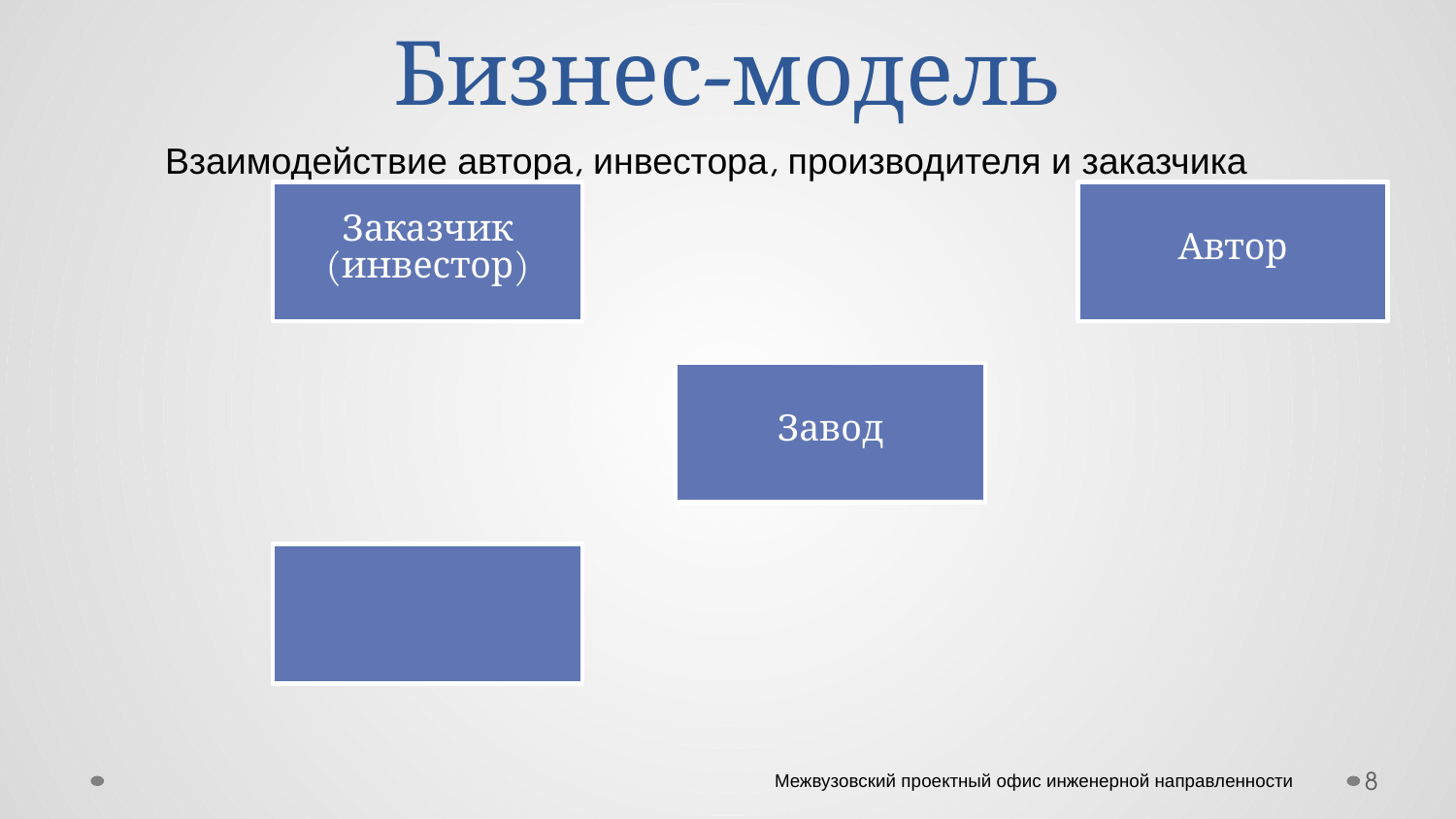

# Бизнес-модель
Взаимодействие автора, инвестора, производителя и заказчика
Заказчик (инвестор)
Автор
Завод
8
Межвузовский проектный офис инженерной направленности